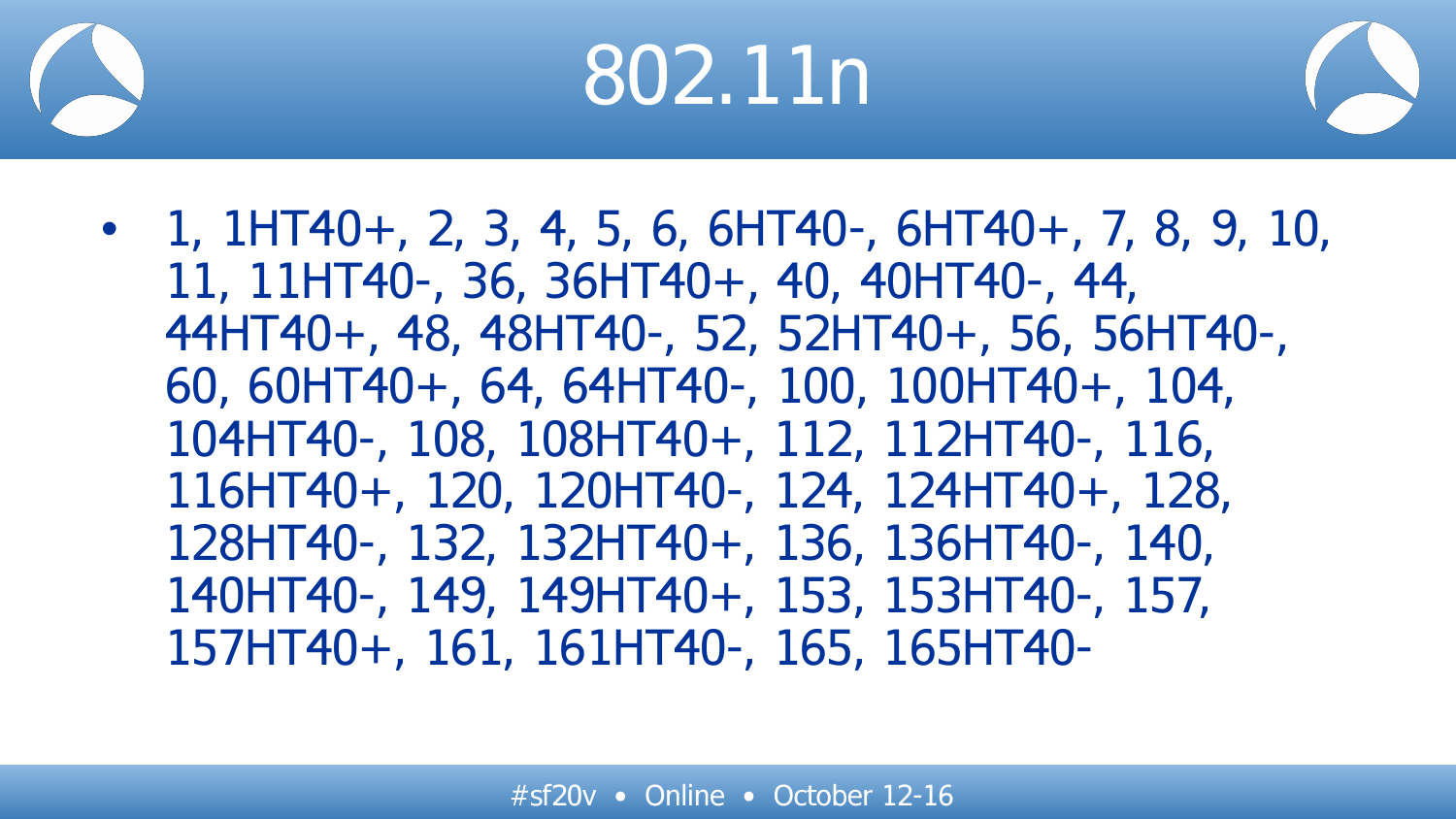

# 802.11n
1, 1HT40+, 2, 3, 4, 5, 6, 6HT40-, 6HT40+, 7, 8, 9, 10, 11, 11HT40-, 36, 36HT40+, 40, 40HT40-, 44, 44HT40+, 48, 48HT40-, 52, 52HT40+, 56, 56HT40-, 60, 60HT40+, 64, 64HT40-, 100, 100HT40+, 104, 104HT40-, 108, 108HT40+, 112, 112HT40-, 116, 116HT40+, 120, 120HT40-, 124, 124HT40+, 128, 128HT40-, 132, 132HT40+, 136, 136HT40-, 140, 140HT40-, 149, 149HT40+, 153, 153HT40-, 157, 157HT40+, 161, 161HT40-, 165, 165HT40-